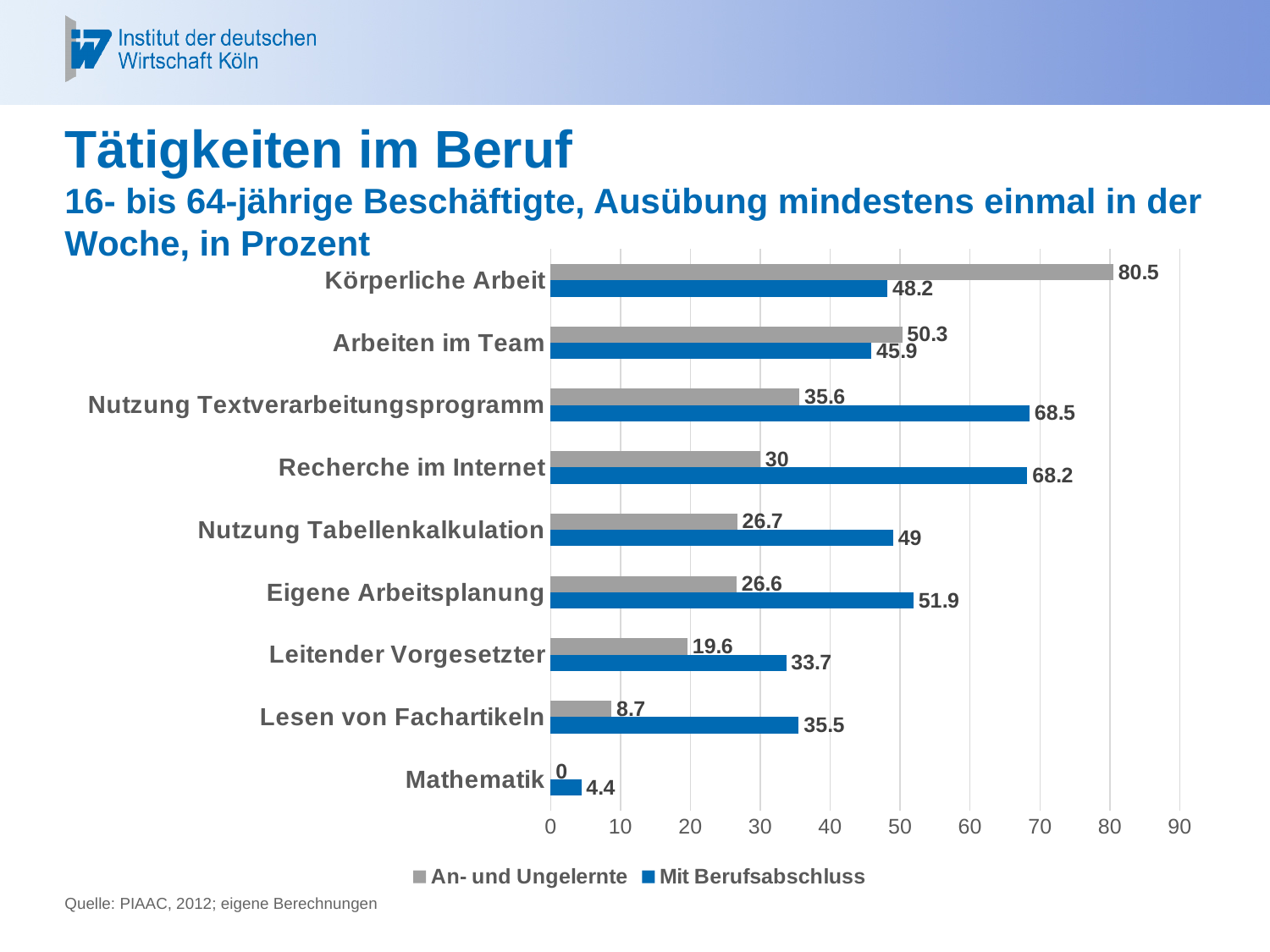

# Tätigkeiten im Beruf 16- bis 64-jährige Beschäftigte, Ausübung mindestens einmal in der Woche, in Prozent

### Chart

| Category | Mit Berufsabschluss | An- und Ungelernte |
|---|---|---|
| Mathematik | 4.4 | 0.0 |
| Lesen von Fachartikeln | 35.5 | 8.7 |
| Leitender Vorgesetzter | 33.7 | 19.6 |
| Eigene Arbeitsplanung | 51.9 | 26.6 |
| Nutzung Tabellenkalkulation | 49.0 | 26.7 |
| Recherche im Internet | 68.2 | 30.0 |
| Nutzung Textverarbeitungsprogramm | 68.5 | 35.6 |
| Arbeiten im Team | 45.9 | 50.3 |
| Körperliche Arbeit | 48.2 | 80.5 |
Quelle: PIAAC, 2012; eigene Berechnungen